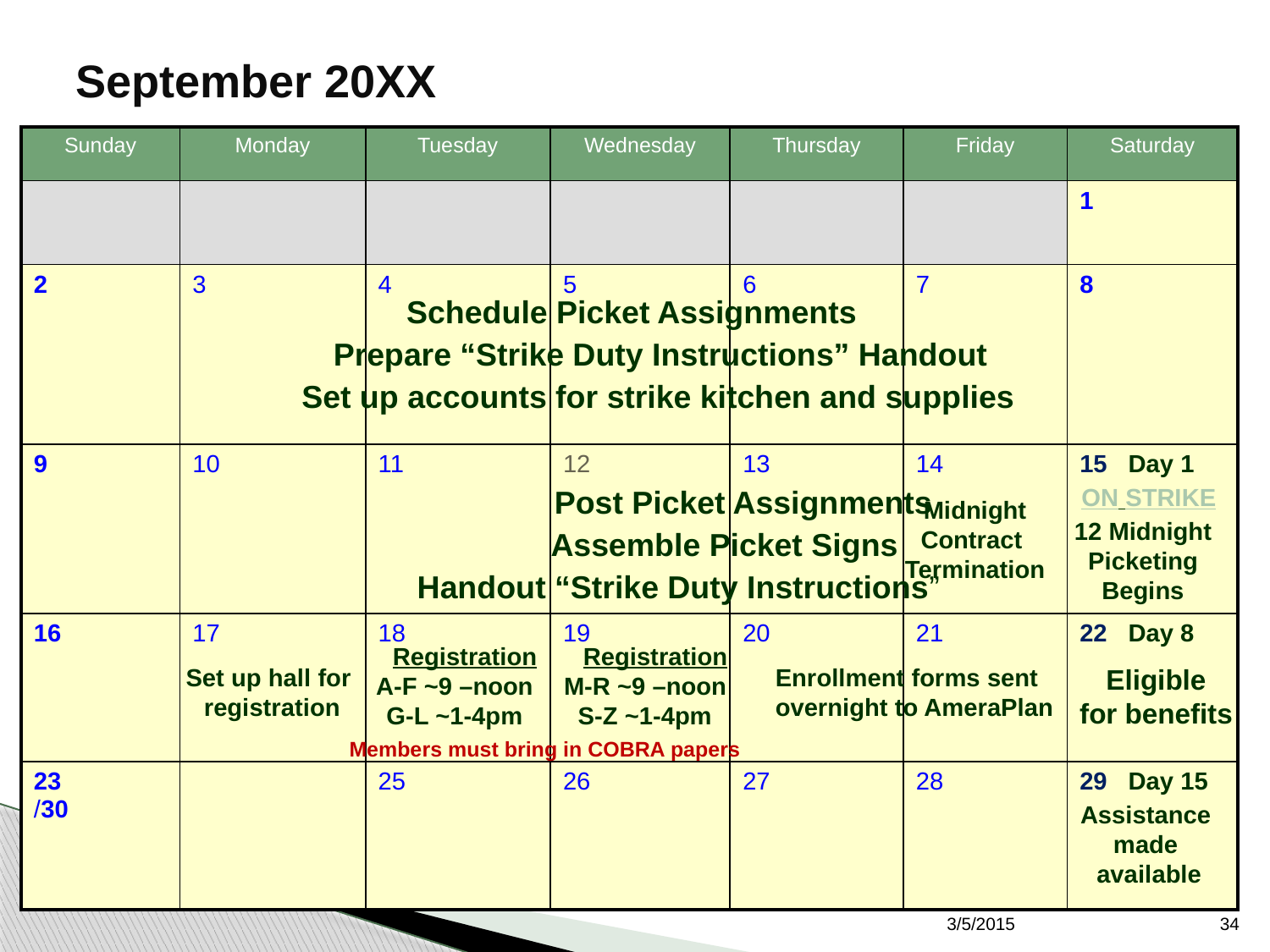

# September 20XX
| Sunday | Monday | Tuesday | Wednesday | Thursday | Friday | Saturday |
| --- | --- | --- | --- | --- | --- | --- |
|  |  |  |  |  |  | 1 |
| 2 | 3 | 4 | 5 | 6 | 7 | 8 |
| 9 | 10 | 11 | 12 | 13 | 14 | 15 Day 1 |
| 16 | 17 | 18 | 19 | 20 | 21 | 22 Day 8 |
| 23 /30 |  | 25 | 26 | 27 | 28 | 29 Day 15 |
Schedule Picket Assignments

Prepare “Strike Duty Instructions” Handout
Set up accounts for strike kitchen and supplies
Post Picket Assignments
ON STRIKE
Midnight
Contract
Termination
12 Midnight
Picketing
Begins
Assemble Picket Signs
Handout “Strike Duty Instructions”
   Registration
A-F ~9 –noon
G-L ~1-4pm
   Registration
M-R ~9 –noon
S-Z ~1-4pm
Set up hall for
registration
Enrollment forms sent
overnight to AmeraPlan
Eligible
for benefits
Members must bring in COBRA papers
Assistance
made
available

3/5/2015
34